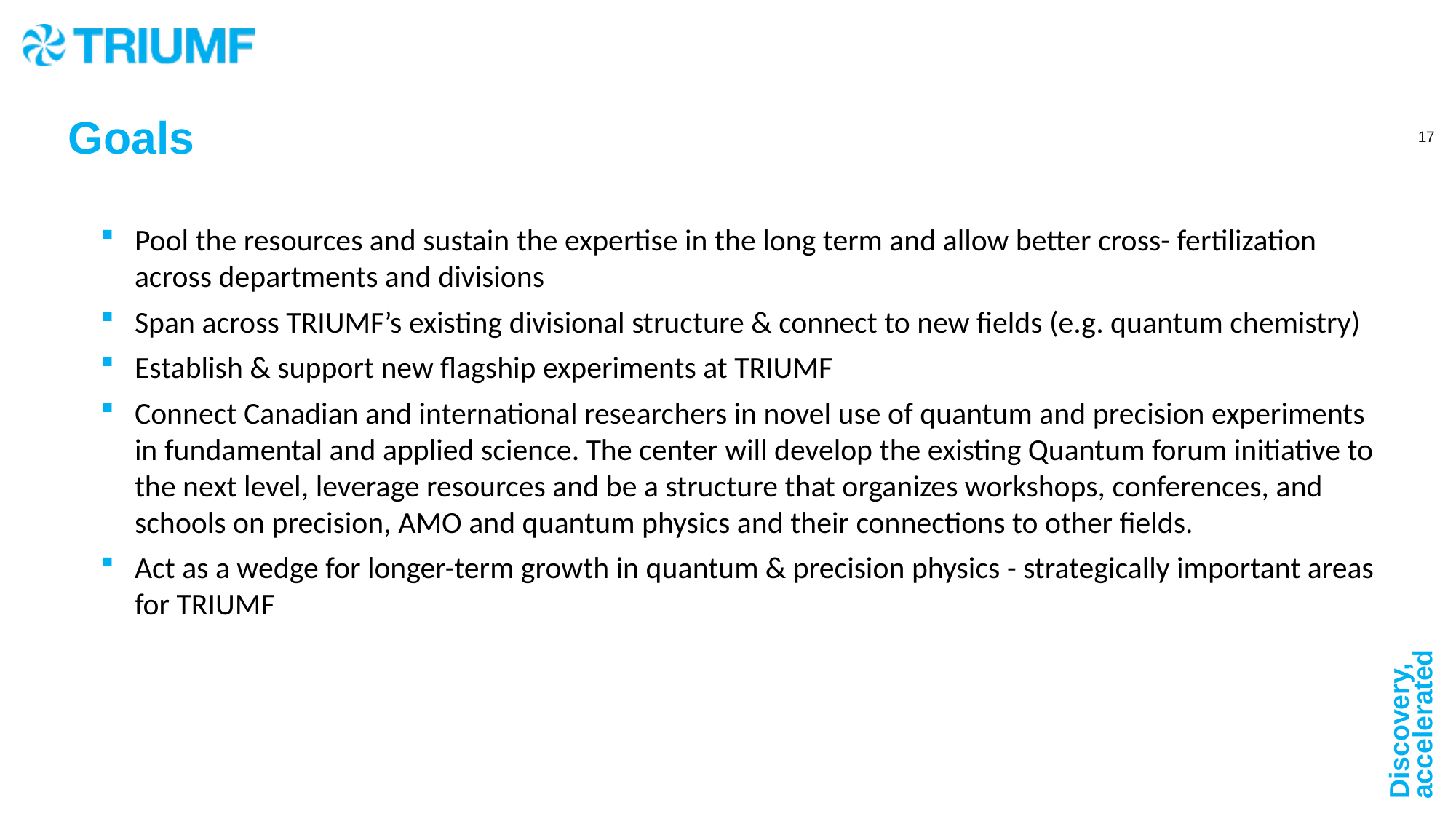

Goals

Pool the resources and sustain the expertise in the long term and allow better cross- fertilization across departments and divisions
Span across TRIUMF’s existing divisional structure & connect to new fields (e.g. quantum chemistry)
Establish & support new flagship experiments at TRIUMF
Connect Canadian and international researchers in novel use of quantum and precision experiments in fundamental and applied science. The center will develop the existing Quantum forum initiative to the next level, leverage resources and be a structure that organizes workshops, conferences, and schools on precision, AMO and quantum physics and their connections to other fields.
Act as a wedge for longer-term growth in quantum & precision physics - strategically important areas for TRIUMF